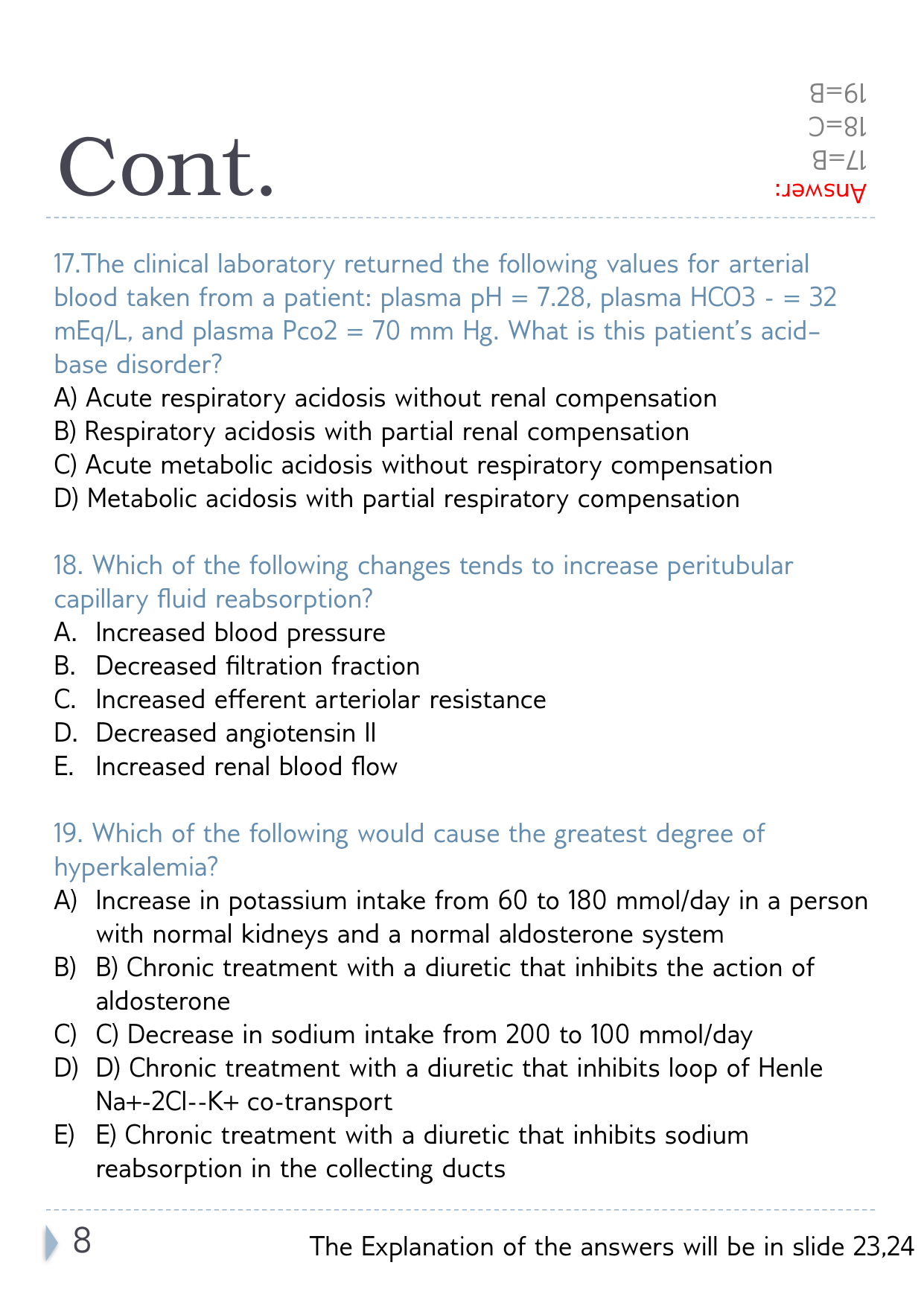

# Cont.
Answer:
17=B
18=C
19=B
17.The clinical laboratory returned the following values for arterial blood taken from a patient: plasma pH = 7.28, plasma HCO3 − = 32 mEq/L, and plasma Pco2 = 70 mm Hg. What is this patient’s acid–base disorder?
A) Acute respiratory acidosis without renal compensation
B) Respiratory acidosis with partial renal compensation
C) Acute metabolic acidosis without respiratory compensation
D) Metabolic acidosis with partial respiratory compensation

18. Which of the following changes tends to increase peritubular capillary fluid reabsorption?
Increased blood pressure
Decreased filtration fraction
Increased efferent arteriolar resistance
Decreased angiotensin II
Increased renal blood flow

19. Which of the following would cause the greatest degree of hyperkalemia?
Increase in potassium intake from 60 to 180 mmol/day in a person with normal kidneys and a normal aldosterone system
B) Chronic treatment with a diuretic that inhibits the action of aldosterone
C) Decrease in sodium intake from 200 to 100 mmol/day
D) Chronic treatment with a diuretic that inhibits loop of Henle Na+-2Cl−-K+ co-transport
E) Chronic treatment with a diuretic that inhibits sodium reabsorption in the collecting ducts
8
The Explanation of the answers will be in slide 23,24